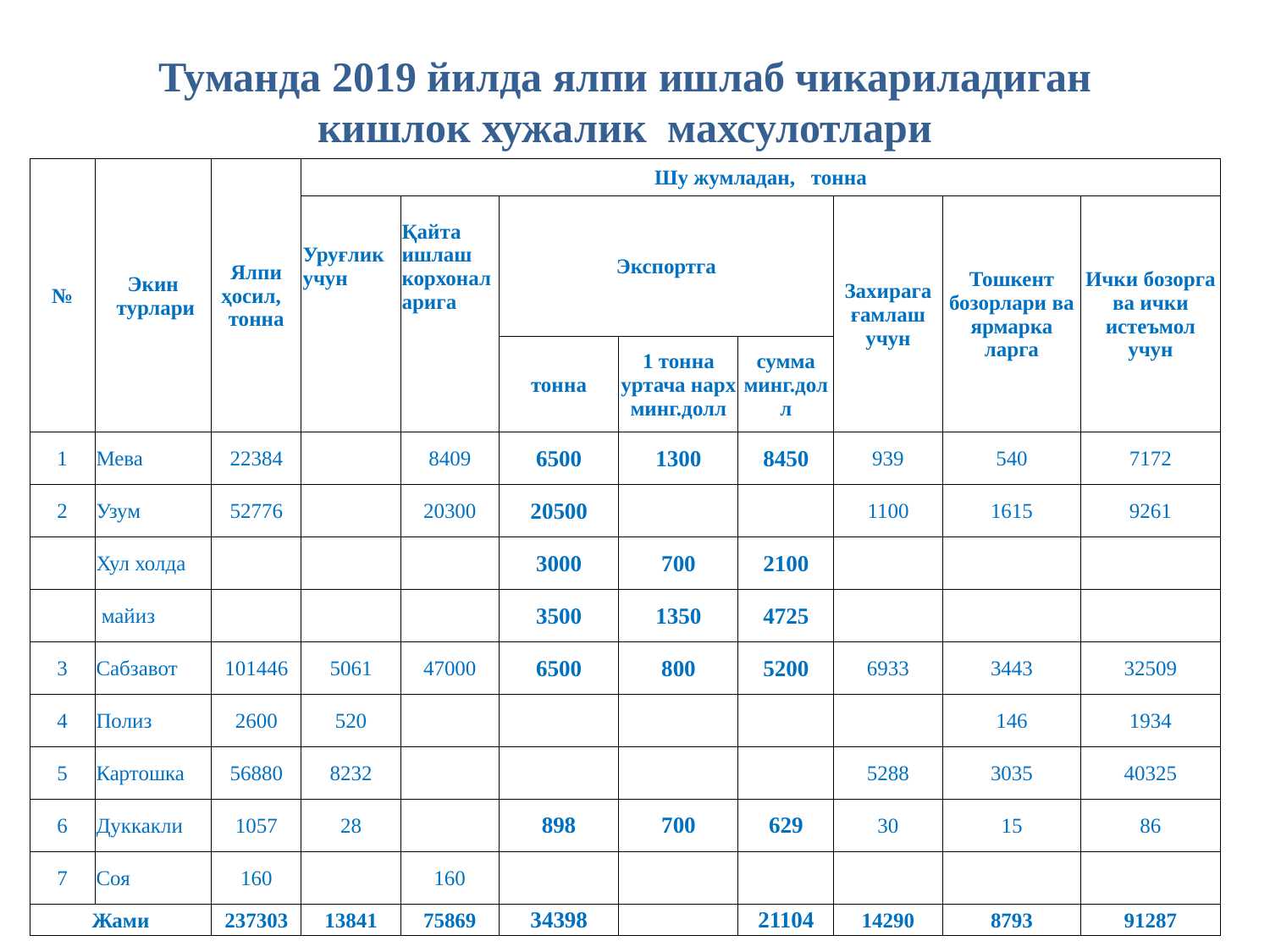

Туманда 2019 йилда ялпи ишлаб чикариладиган
кишлок хужалик  махсулотлари
| № | Экин турлари | Ялпи ҳосил, тонна | Шу жумладан, тонна |  |  |  |  |  |  |  |
| --- | --- | --- | --- | --- | --- | --- | --- | --- | --- | --- |
|  |  |  | Уруғлик учун | Қайта ишлаш корхоналарига | Экспортга |  |  | Захирага ғамлаш учун | Тошкент бозорлари ва ярмарка ларга | Ички бозорга ва ички истеъмол учун |
|  |  |  |  |  | тонна | 1 тонна уртача нарх минг.долл | сумма минг.долл |  |  |  |
| 1 | Мева | 22384 |  | 8409 | 6500 | 1300 | 8450 | 939 | 540 | 7172 |
| 2 | Узум | 52776 |  | 20300 | 20500 |  |  | 1100 | 1615 | 9261 |
|  | Хул холда |  |  |  | 3000 | 700 | 2100 |  |  |  |
|  | майиз |  |  |  | 3500 | 1350 | 4725 |  |  |  |
| 3 | Сабзавот | 101446 | 5061 | 47000 | 6500 | 800 | 5200 | 6933 | 3443 | 32509 |
| 4 | Полиз | 2600 | 520 |  |  |  |  |  | 146 | 1934 |
| 5 | Картошка | 56880 | 8232 |  |  |  |  | 5288 | 3035 | 40325 |
| 6 | Дуккакли | 1057 | 28 |  | 898 | 700 | 629 | 30 | 15 | 86 |
| 7 | Соя | 160 |  | 160 |  |  |  |  |  |  |
| Жами |  | 237303 | 13841 | 75869 | 34398 |  | 21104 | 14290 | 8793 | 91287 |